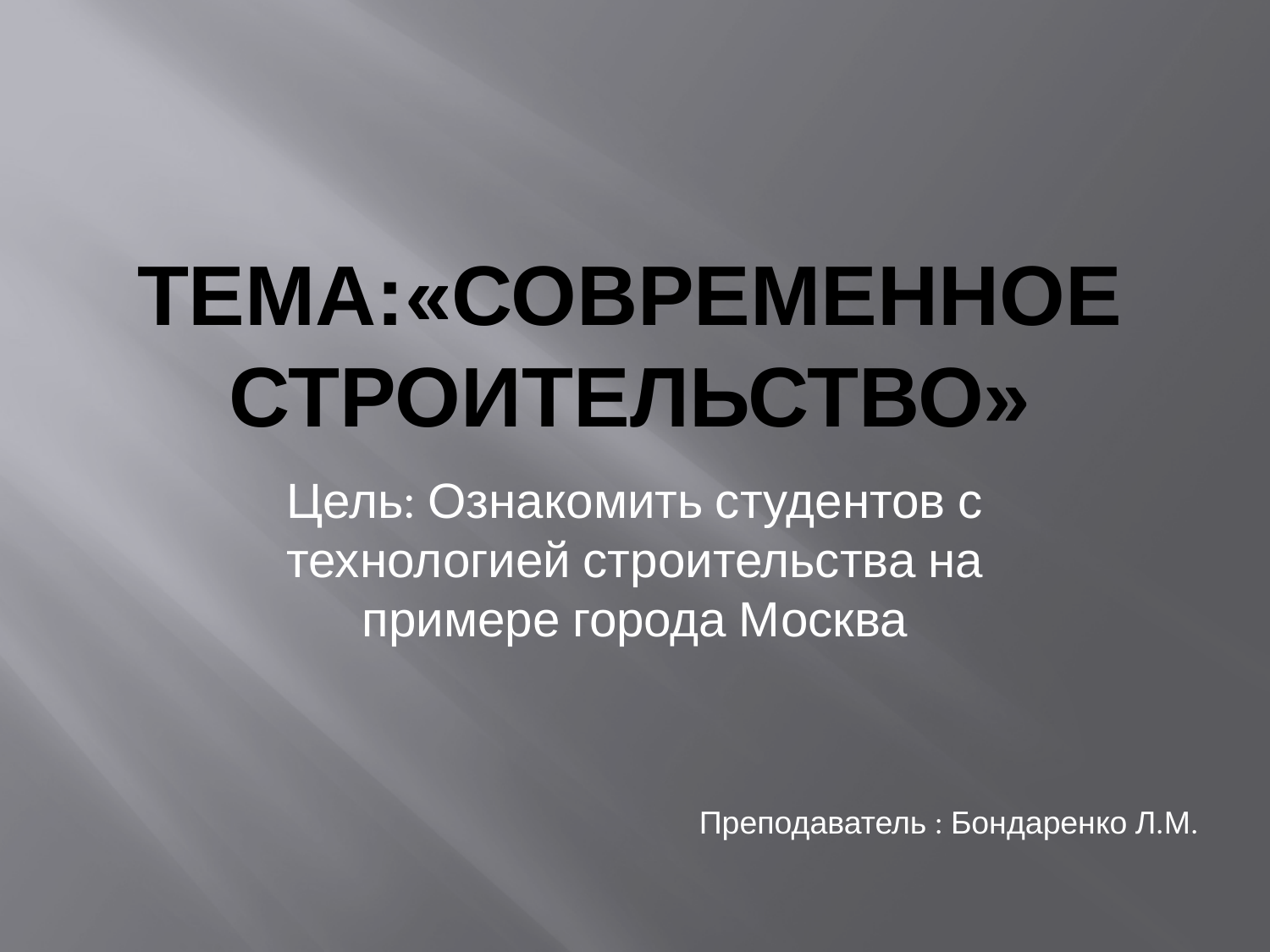

# Тема:«Современное строительство»
Цель: Ознакомить студентов с технологией строительства на примере города Москва
Преподаватель : Бондаренко Л.М.